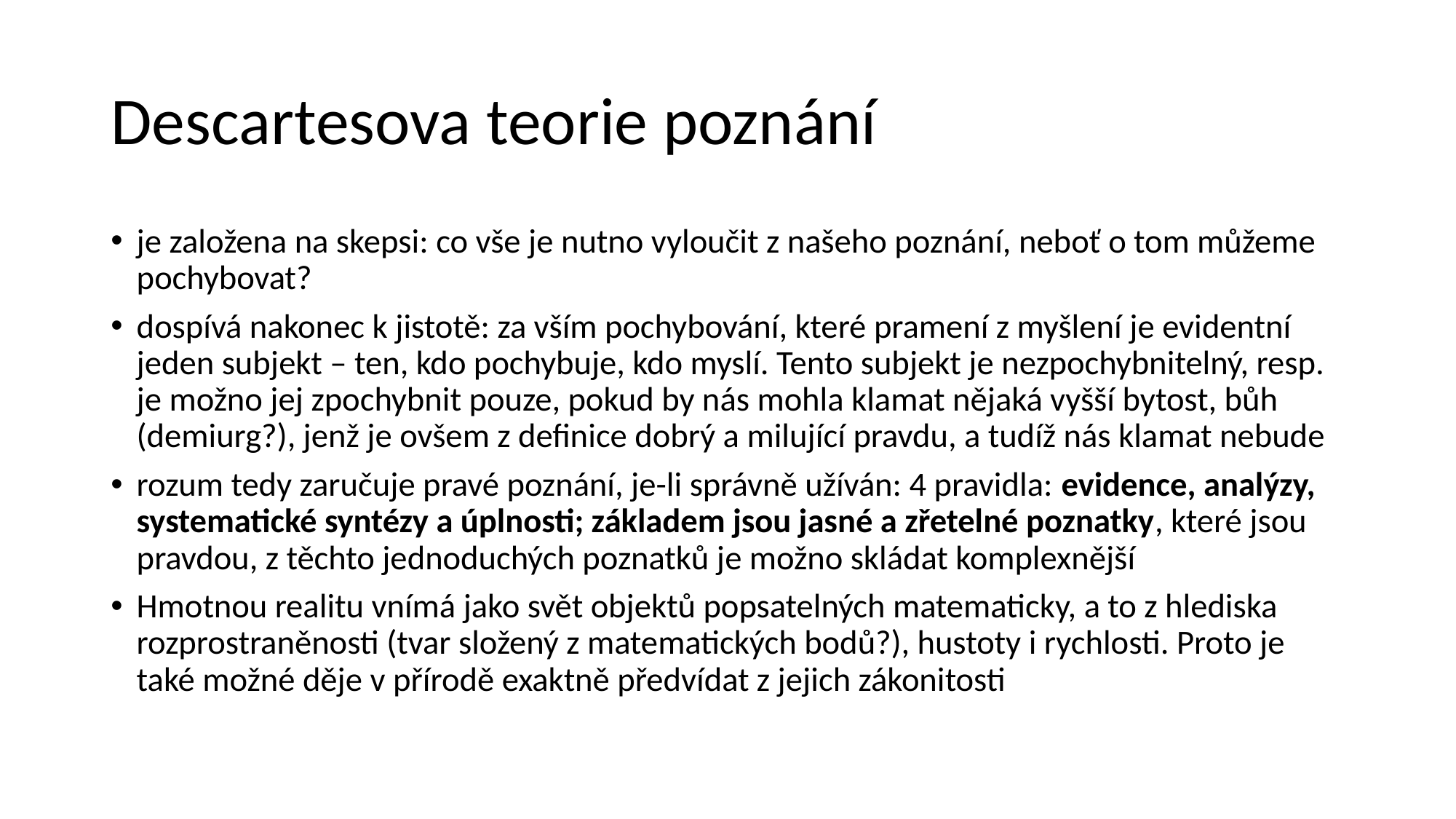

# Descartesova teorie poznání
je založena na skepsi: co vše je nutno vyloučit z našeho poznání, neboť o tom můžeme pochybovat?
dospívá nakonec k jistotě: za vším pochybování, které pramení z myšlení je evidentní jeden subjekt – ten, kdo pochybuje, kdo myslí. Tento subjekt je nezpochybnitelný, resp. je možno jej zpochybnit pouze, pokud by nás mohla klamat nějaká vyšší bytost, bůh (demiurg?), jenž je ovšem z definice dobrý a milující pravdu, a tudíž nás klamat nebude
rozum tedy zaručuje pravé poznání, je-li správně užíván: 4 pravidla: evidence, analýzy, systematické syntézy a úplnosti; základem jsou jasné a zřetelné poznatky, které jsou pravdou, z těchto jednoduchých poznatků je možno skládat komplexnější
Hmotnou realitu vnímá jako svět objektů popsatelných matematicky, a to z hlediska rozprostraněnosti (tvar složený z matematických bodů?), hustoty i rychlosti. Proto je také možné děje v přírodě exaktně předvídat z jejich zákonitosti